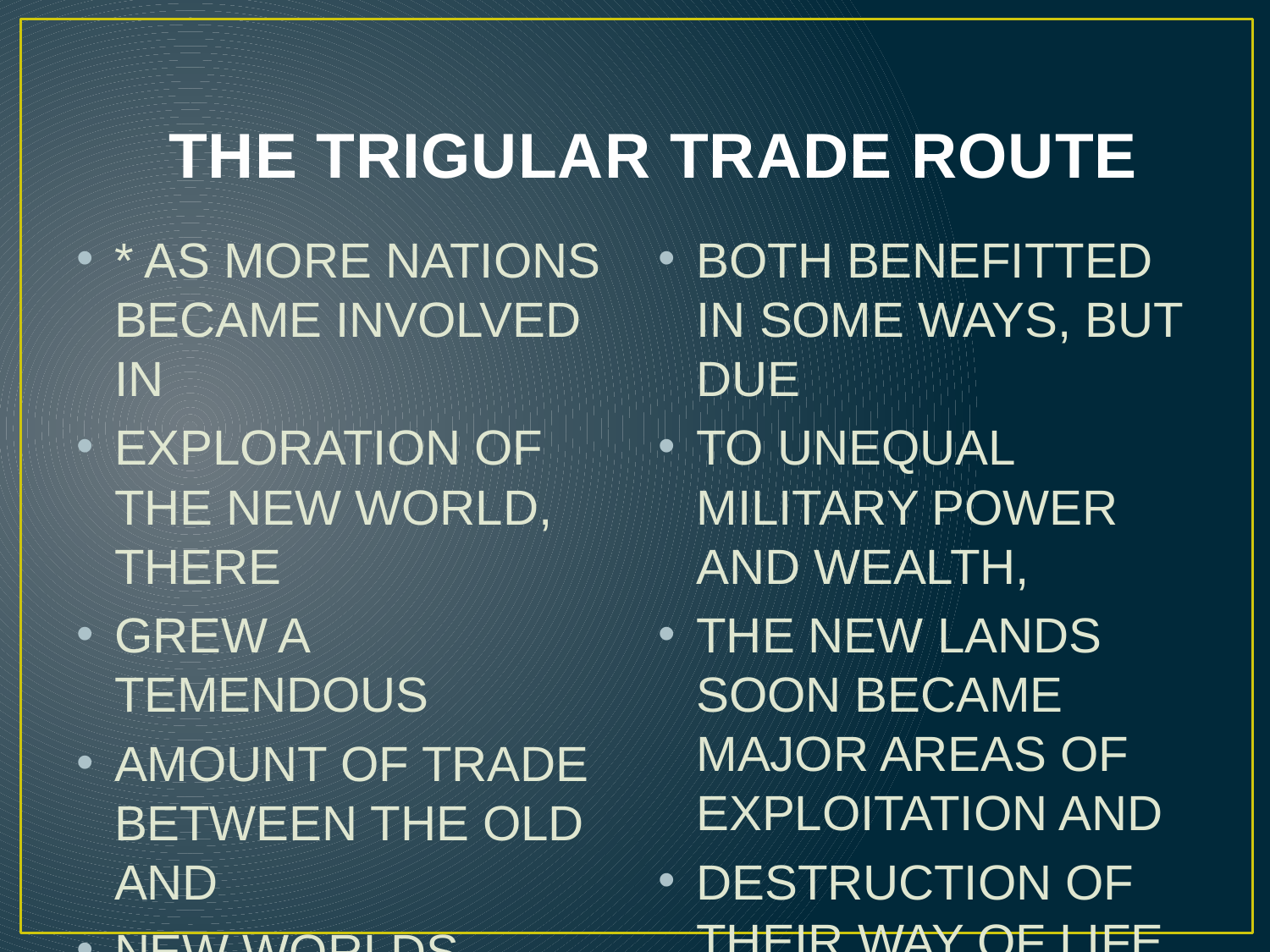

# THE TRIGULAR TRADE ROUTE
* AS MORE NATIONS BECAME INVOLVED IN
EXPLORATION OF THE NEW WORLD, THERE
GREW A TEMENDOUS
AMOUNT OF TRADE BETWEEN THE OLD AND
NEW WORLDS.
BOTH BENEFITTED IN SOME WAYS, BUT DUE
TO UNEQUAL MILITARY POWER AND WEALTH,
THE NEW LANDS SOON BECAME MAJOR AREAS OF EXPLOITATION AND
DESTRUCTION OF THEIR WAY OF LIFE.